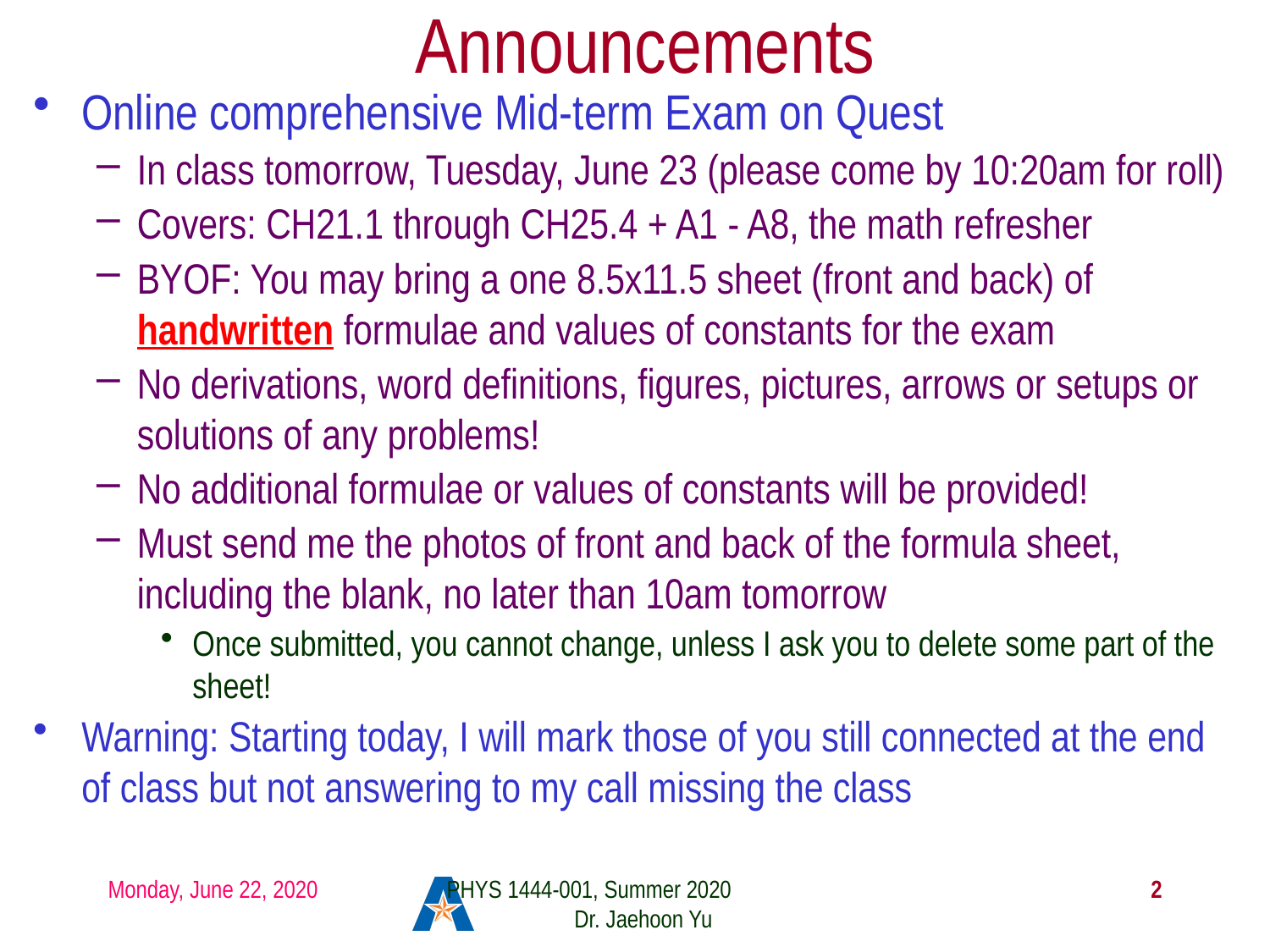

# Announcements
Online comprehensive Mid-term Exam on Quest
In class tomorrow, Tuesday, June 23 (please come by 10:20am for roll)
Covers: CH21.1 through CH25.4 + A1 - A8, the math refresher
BYOF: You may bring a one 8.5x11.5 sheet (front and back) of handwritten formulae and values of constants for the exam
No derivations, word definitions, figures, pictures, arrows or setups or solutions of any problems!
No additional formulae or values of constants will be provided!
Must send me the photos of front and back of the formula sheet, including the blank, no later than 10am tomorrow
Once submitted, you cannot change, unless I ask you to delete some part of the sheet!
Warning: Starting today, I will mark those of you still connected at the end of class but not answering to my call missing the class
Monday, June 22, 2020
PHYS 1444-001, Summer 2020                    Dr. Jaehoon Yu
2